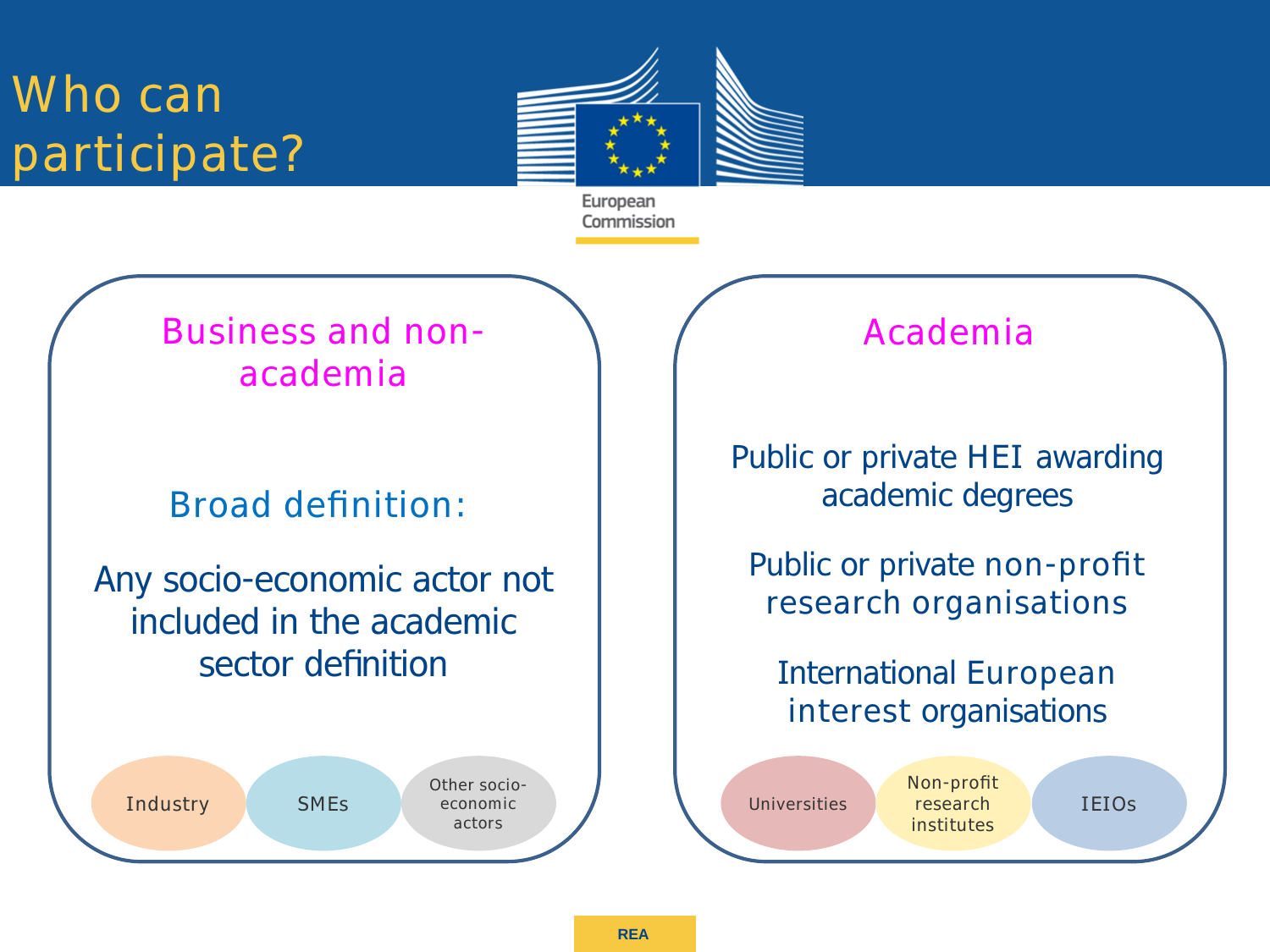

Who can participate?
Business and non-academia
Academia
Public or private HEI awarding academic degrees
Public or private non-profit research organisations
International European interest organisations
Broad definition:
Any socio-economic actor not included in the academic sector definition
Industry
SMEs
Other socio-economic actors
Universities
Non-profit research
institutes
IEIOs
REA